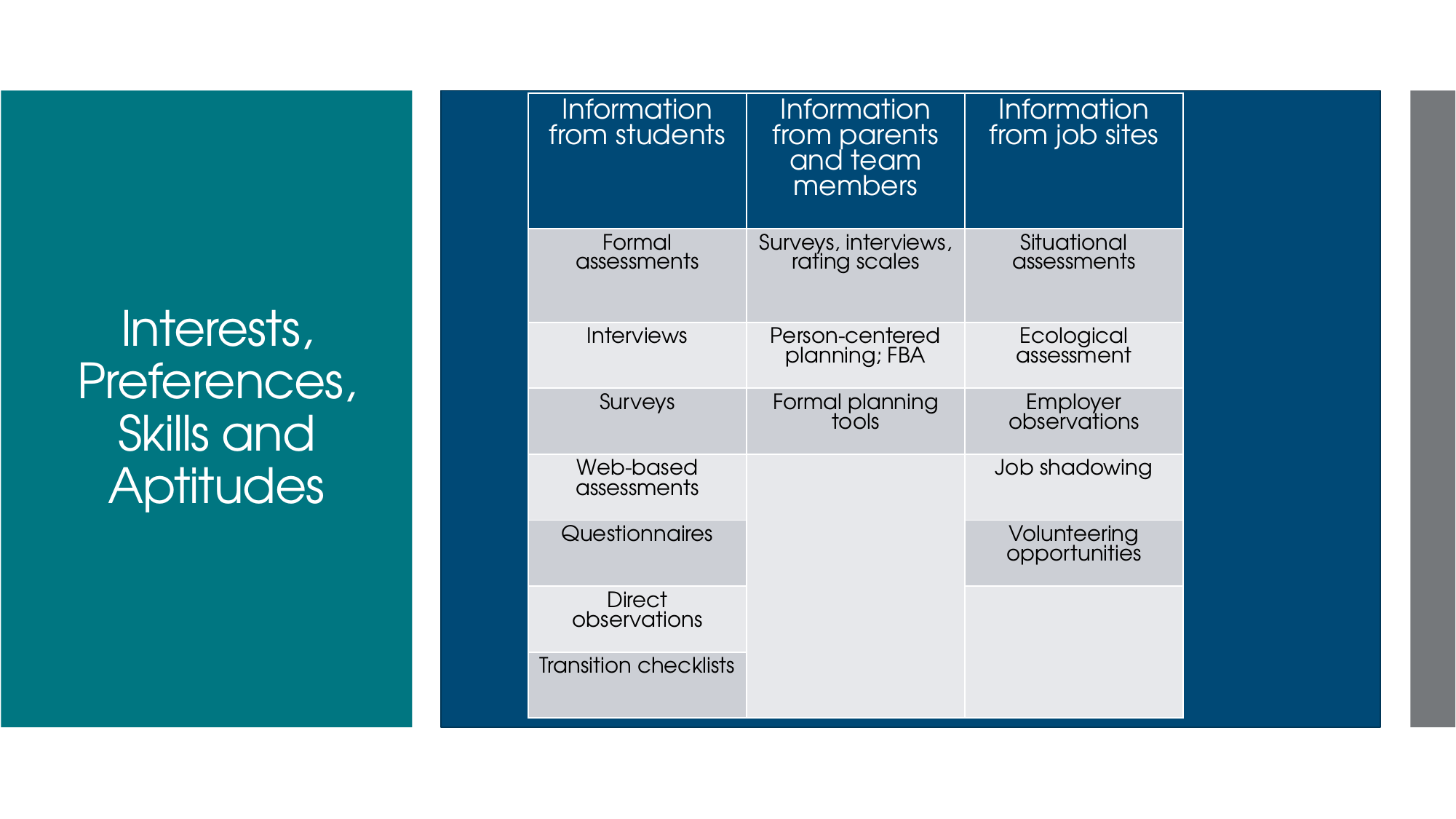

| Information from students | Information from parents and team members | Information from job sites |
| --- | --- | --- |
| Formal assessments | Surveys, interviews, rating scales | Situational assessments |
| Interviews | Person-centered planning; FBA | Ecological assessment |
| Surveys | Formal planning tools | Employer observations |
| Web-based assessments |  | Job shadowing |
| Questionnaires |  | Volunteering opportunities |
| Direct observations |  |  |
| Transition checklists |  |  |
# Interests, Preferences, Skills and Aptitudes